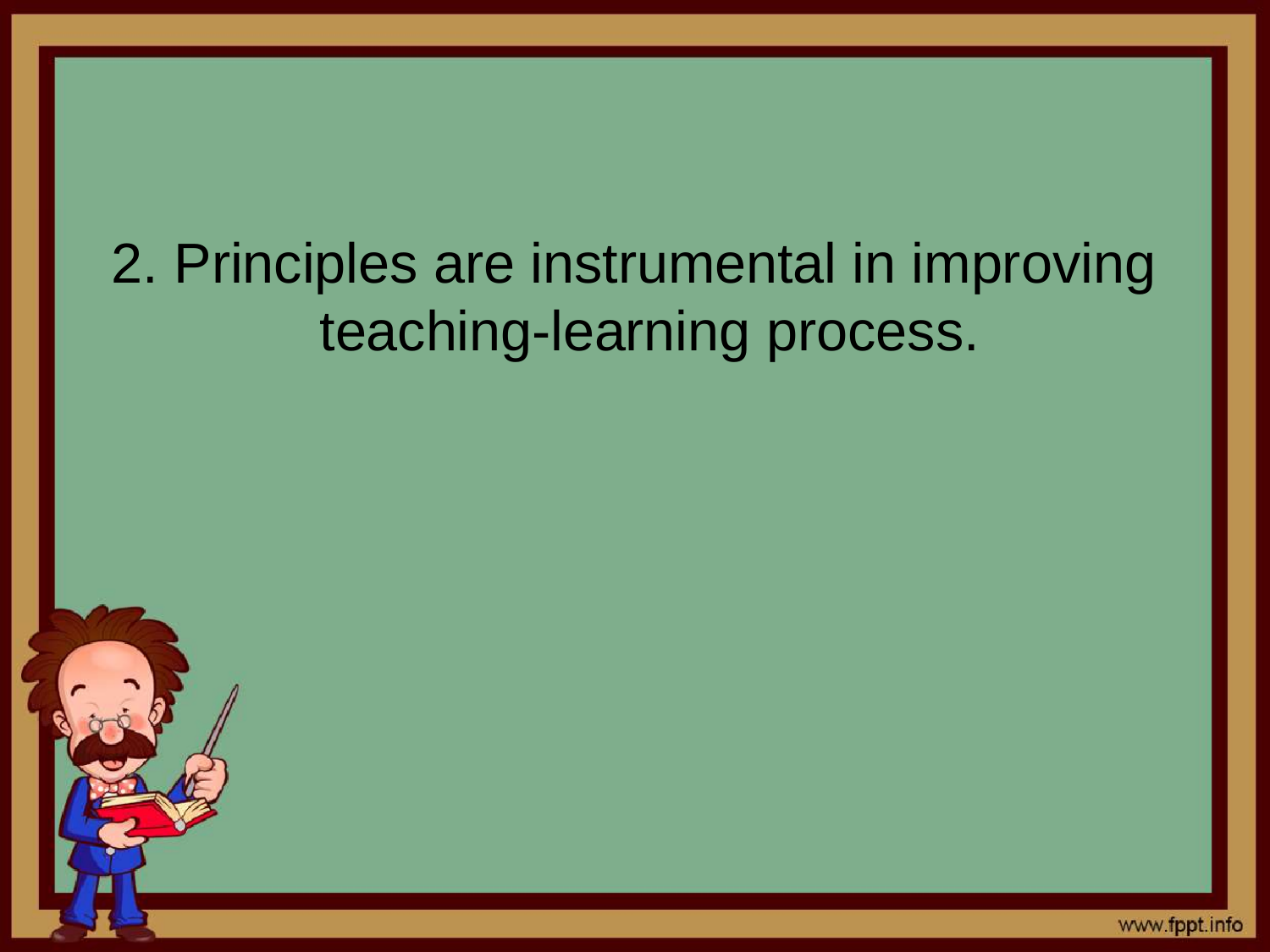

# 2. Principles are instrumental in improving  teaching-learning process.